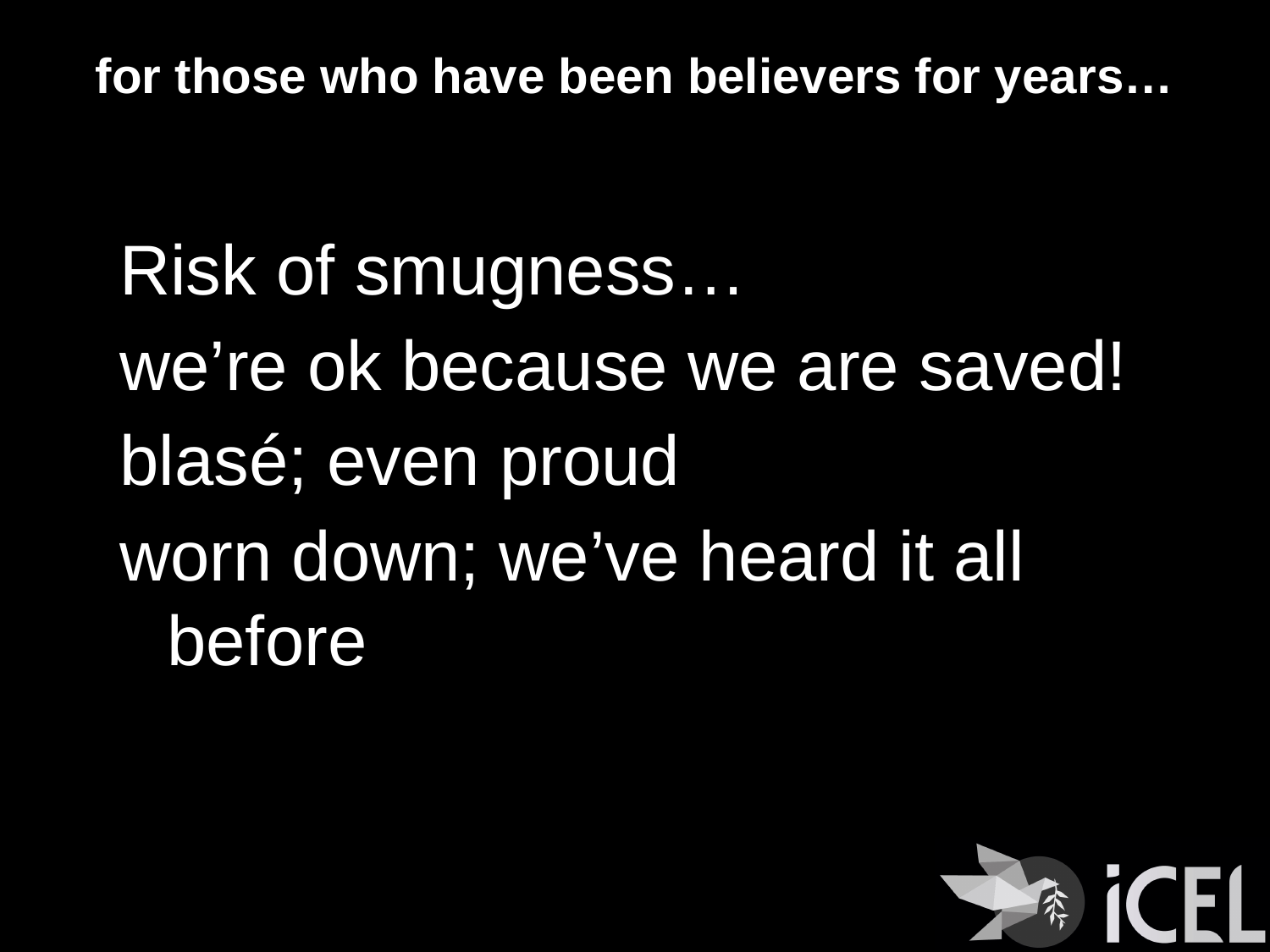

# for those who have been believers for years…
Risk of smugness…
we’re ok because we are saved!
blasé; even proud
worn down; we’ve heard it all before